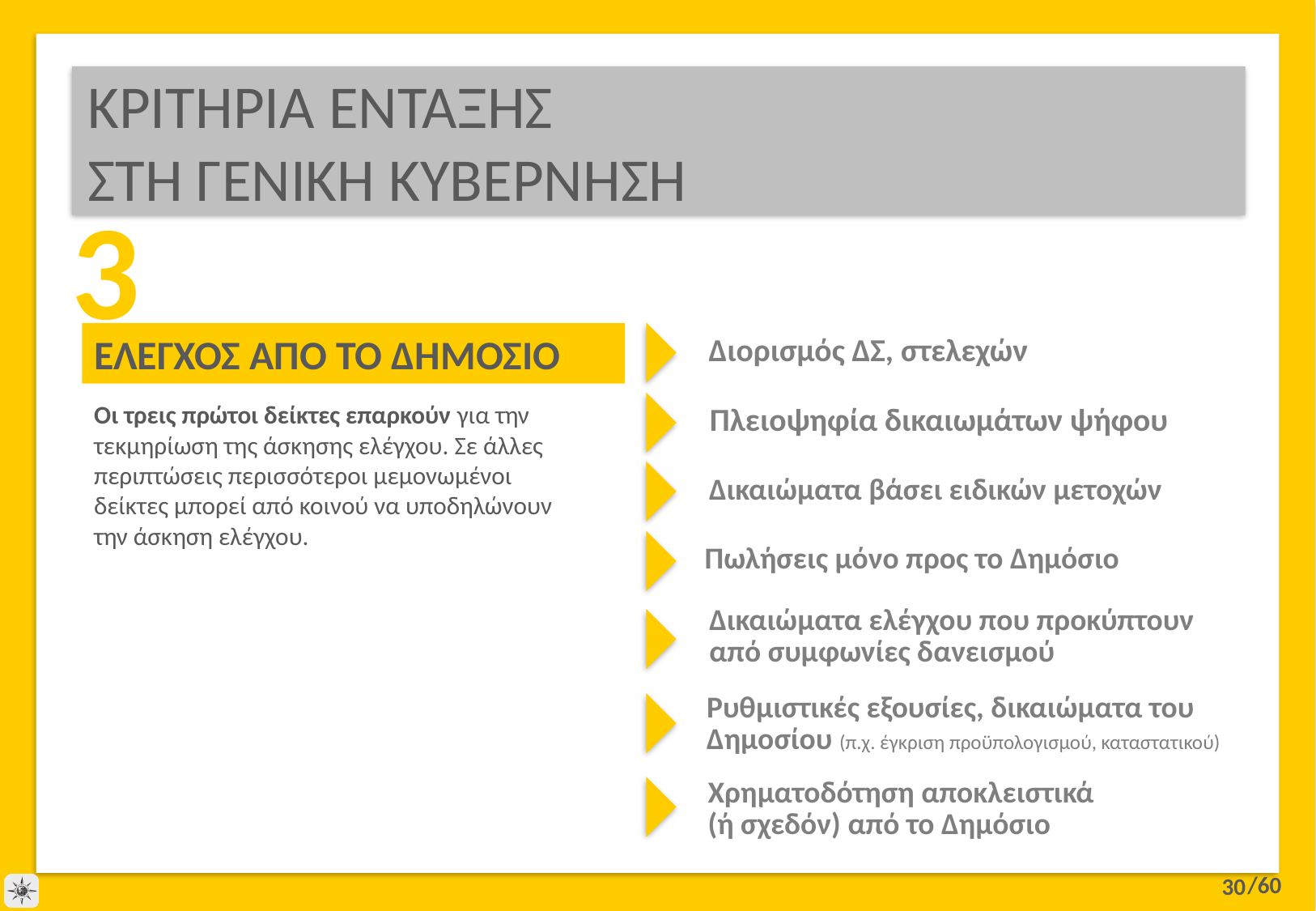

ΚΡΙΤΗΡΙΑ ΕΝΤΑΞΗΣ
ΣΤΗ ΓΕΝΙΚΗ ΚΥΒΕΡΝΗΣΗ
3
ΕΛΕΓΧΟΣ ΑΠΟ ΤΟ ΔΗΜΟΣΙΟ
Διορισμός ΔΣ, στελεχών

Οι τρεις πρώτοι δείκτες επαρκούν για την τεκμηρίωση της άσκησης ελέγχου. Σε άλλες περιπτώσεις περισσότεροι μεμονωμένοι δείκτες μπορεί από κοινού να υποδηλώνουν την άσκηση ελέγχου.
Πλειοψηφία δικαιωμάτων ψήφου

Δικαιώματα βάσει ειδικών μετοχών

Πωλήσεις μόνο προς το Δημόσιο

Δικαιώματα ελέγχου που προκύπτουν
από συμφωνίες δανεισμού

Ρυθμιστικές εξουσίες, δικαιώματα του
Δημοσίου (π.χ. έγκριση προϋπολογισμού, καταστατικού)

Χρηματοδότηση αποκλειστικά
(ή σχεδόν) από το Δημόσιο

30